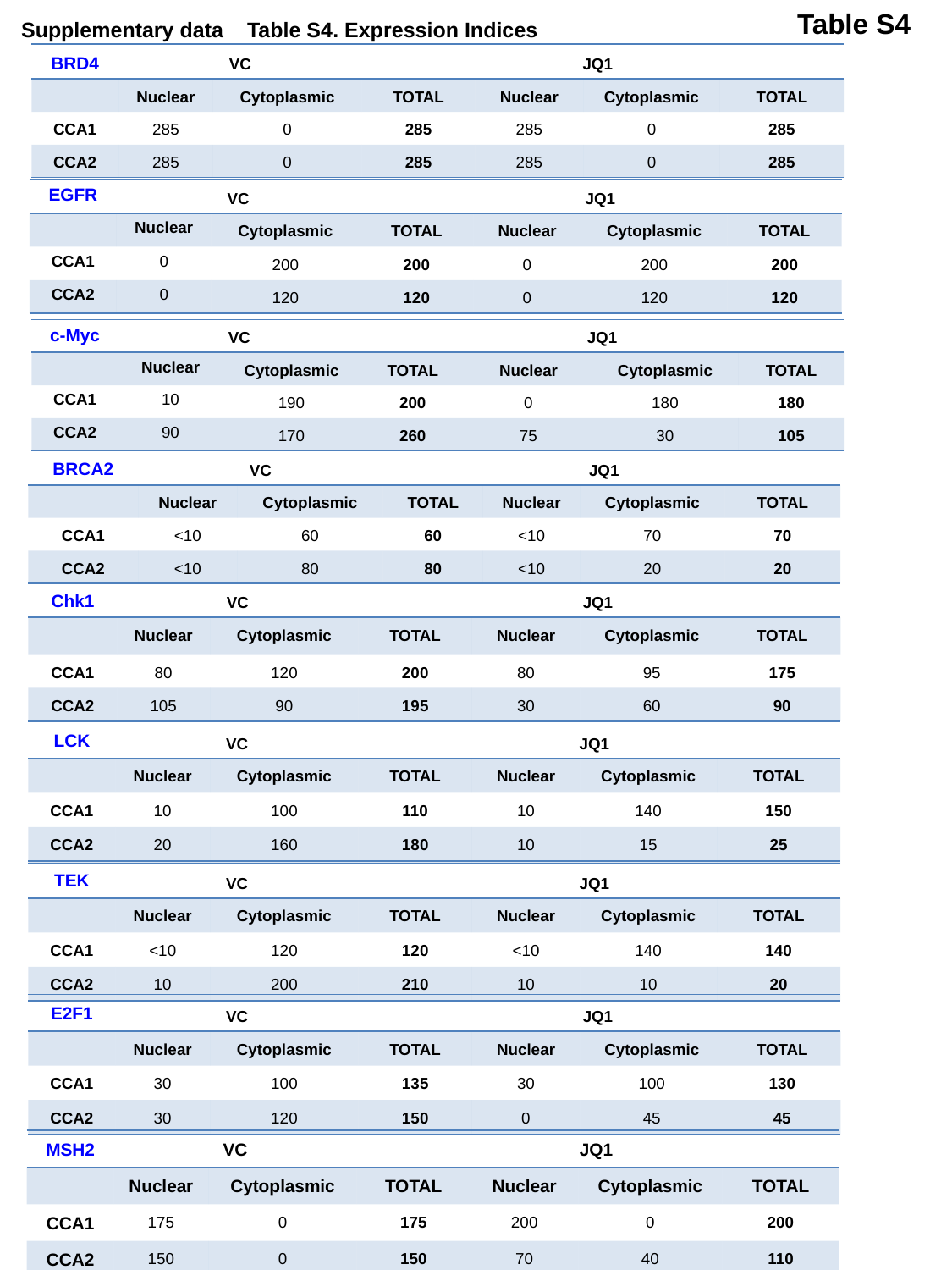

Table S4
Supplementary data    Table S4. Expression Indices
| BRD4 | VC |  |  | JQ1 |  |  |
| --- | --- | --- | --- | --- | --- | --- |
|  | Nuclear | Cytoplasmic | TOTAL | Nuclear | Cytoplasmic | TOTAL |
| CCA1 | 285 | 0 | 285 | 285 | 0 | 285 |
| CCA2 | 285 | 0 | 285 | 285 | 0 | 285 |
| EGFR | VC |  |  | JQ1 |  |  |
| --- | --- | --- | --- | --- | --- | --- |
|  | Nuclear | Cytoplasmic | TOTAL | Nuclear | Cytoplasmic | TOTAL |
| CCA1 | 0 | 200 | 200 | 0 | 200 | 200 |
| CCA2 | 0 | 120 | 120 | 0 | 120 | 120 |
| c-Myc | VC |  |  | JQ1 |  |  |
| --- | --- | --- | --- | --- | --- | --- |
|  | Nuclear | Cytoplasmic | TOTAL | Nuclear | Cytoplasmic | TOTAL |
| CCA1 | 10 | 190 | 200 | 0 | 180 | 180 |
| CCA2 | 90 | 170 | 260 | 75 | 30 | 105 |
| BRCA2 | VC |  |  | JQ1 |  |  |
| --- | --- | --- | --- | --- | --- | --- |
|  | Nuclear | Cytoplasmic | TOTAL | Nuclear | Cytoplasmic | TOTAL |
| CCA1 | <10 | 60 | 60 | <10 | 70 | 70 |
| CCA2 | <10 | 80 | 80 | <10 | 20 | 20 |
| Chk1 | VC |  |  | JQ1 |  |  |
| --- | --- | --- | --- | --- | --- | --- |
|  | Nuclear | Cytoplasmic | TOTAL | Nuclear | Cytoplasmic | TOTAL |
| CCA1 | 80 | 120 | 200 | 80 | 95 | 175 |
| CCA2 | 105 | 90 | 195 | 30 | 60 | 90 |
| LCK | VC |  |  | JQ1 |  |  |
| --- | --- | --- | --- | --- | --- | --- |
|  | Nuclear | Cytoplasmic | TOTAL | Nuclear | Cytoplasmic | TOTAL |
| CCA1 | 10 | 100 | 110 | 10 | 140 | 150 |
| CCA2 | 20 | 160 | 180 | 10 | 15 | 25 |
| TEK | VC |  |  | JQ1 |  |  |
| --- | --- | --- | --- | --- | --- | --- |
|  | Nuclear | Cytoplasmic | TOTAL | Nuclear | Cytoplasmic | TOTAL |
| CCA1 | <10 | 120 | 120 | <10 | 140 | 140 |
| CCA2 | 10 | 200 | 210 | 10 | 10 | 20 |
| E2F1 | VC |  |  | JQ1 |  |  |
| --- | --- | --- | --- | --- | --- | --- |
|  | Nuclear | Cytoplasmic | TOTAL | Nuclear | Cytoplasmic | TOTAL |
| CCA1 | 30 | 100 | 135 | 30 | 100 | 130 |
| CCA2 | 30 | 120 | 150 | 0 | 45 | 45 |
| MSH2 | VC |  |  | JQ1 |  |  |
| --- | --- | --- | --- | --- | --- | --- |
|  | Nuclear | Cytoplasmic | TOTAL | Nuclear | Cytoplasmic | TOTAL |
| CCA1 | 175 | 0 | 175 | 200 | 0 | 200 |
| CCA2 | 150 | 0 | 150 | 70 | 40 | 110 |